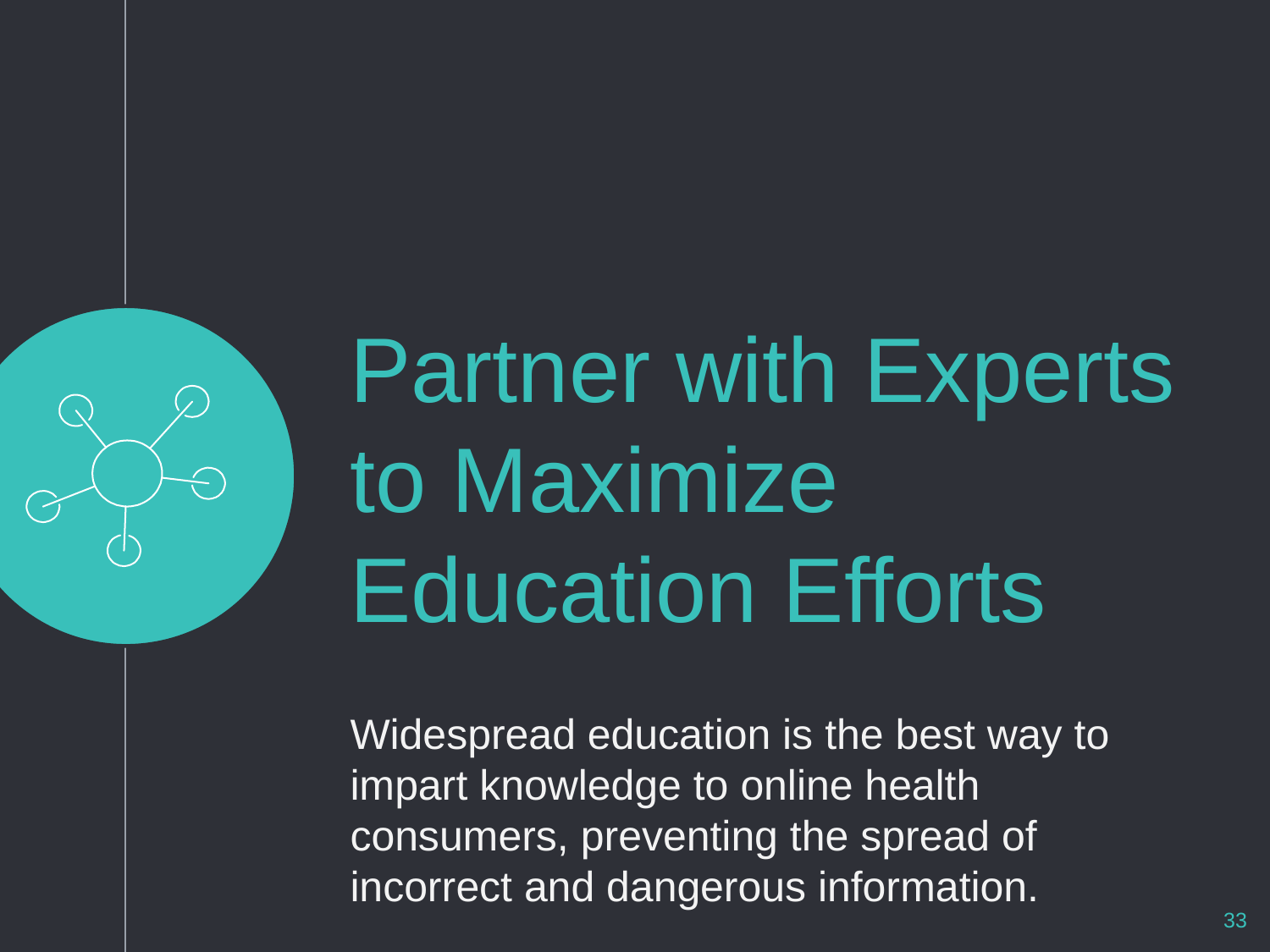

Partner with Experts to Maximize Education Efforts

Widespread education is the best way to impart knowledge to online health consumers, preventing the spread of incorrect and dangerous information.
33